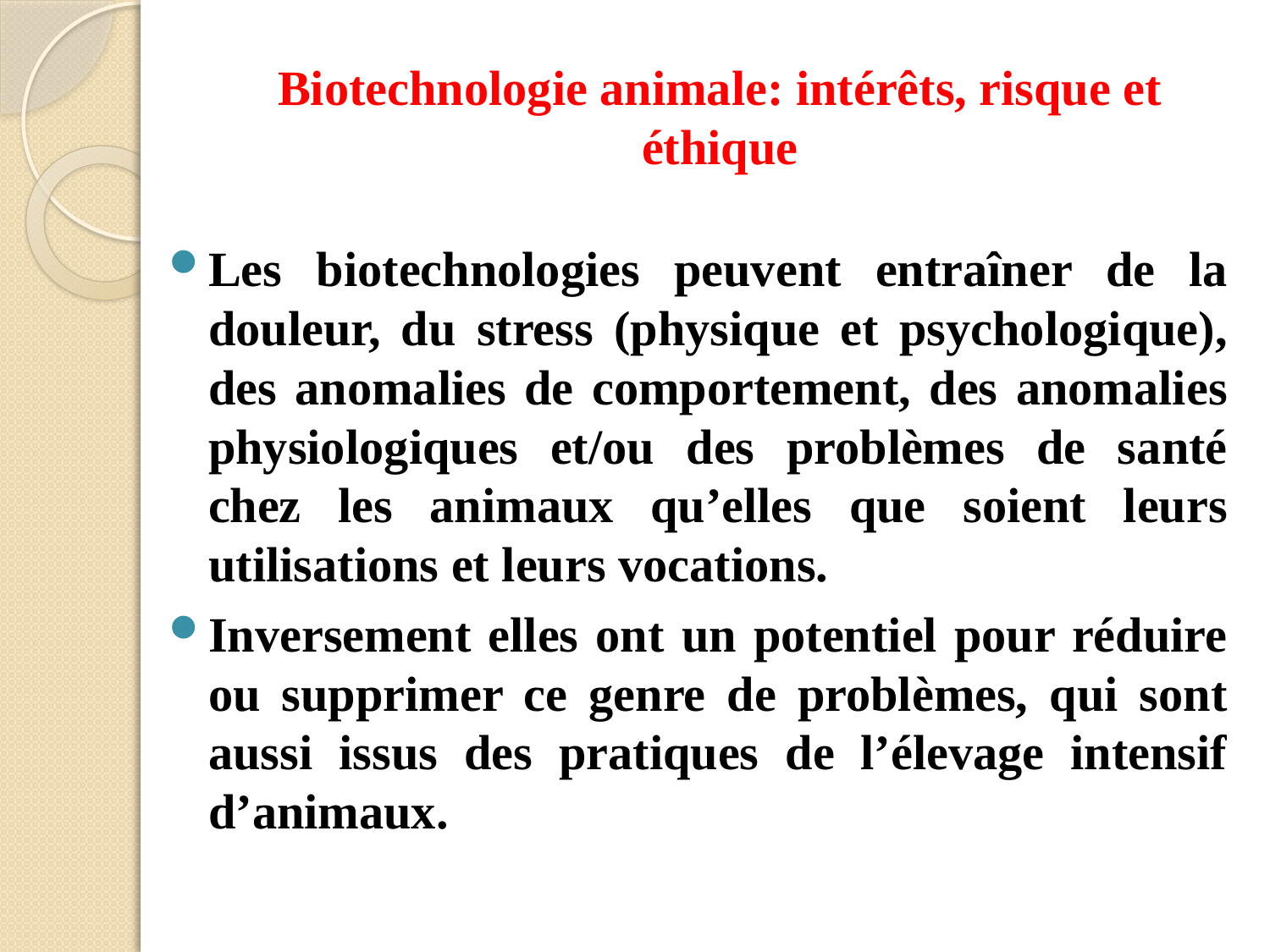

# Biotechnologie animale: intérêts, risque et éthique
Les biotechnologies peuvent entraîner de la douleur, du stress (physique et psychologique), des anomalies de comportement, des anomalies physiologiques et/ou des problèmes de santé chez les animaux qu’elles que soient leurs utilisations et leurs vocations.
Inversement elles ont un potentiel pour réduire ou supprimer ce genre de problèmes, qui sont aussi issus des pratiques de l’élevage intensif d’animaux.